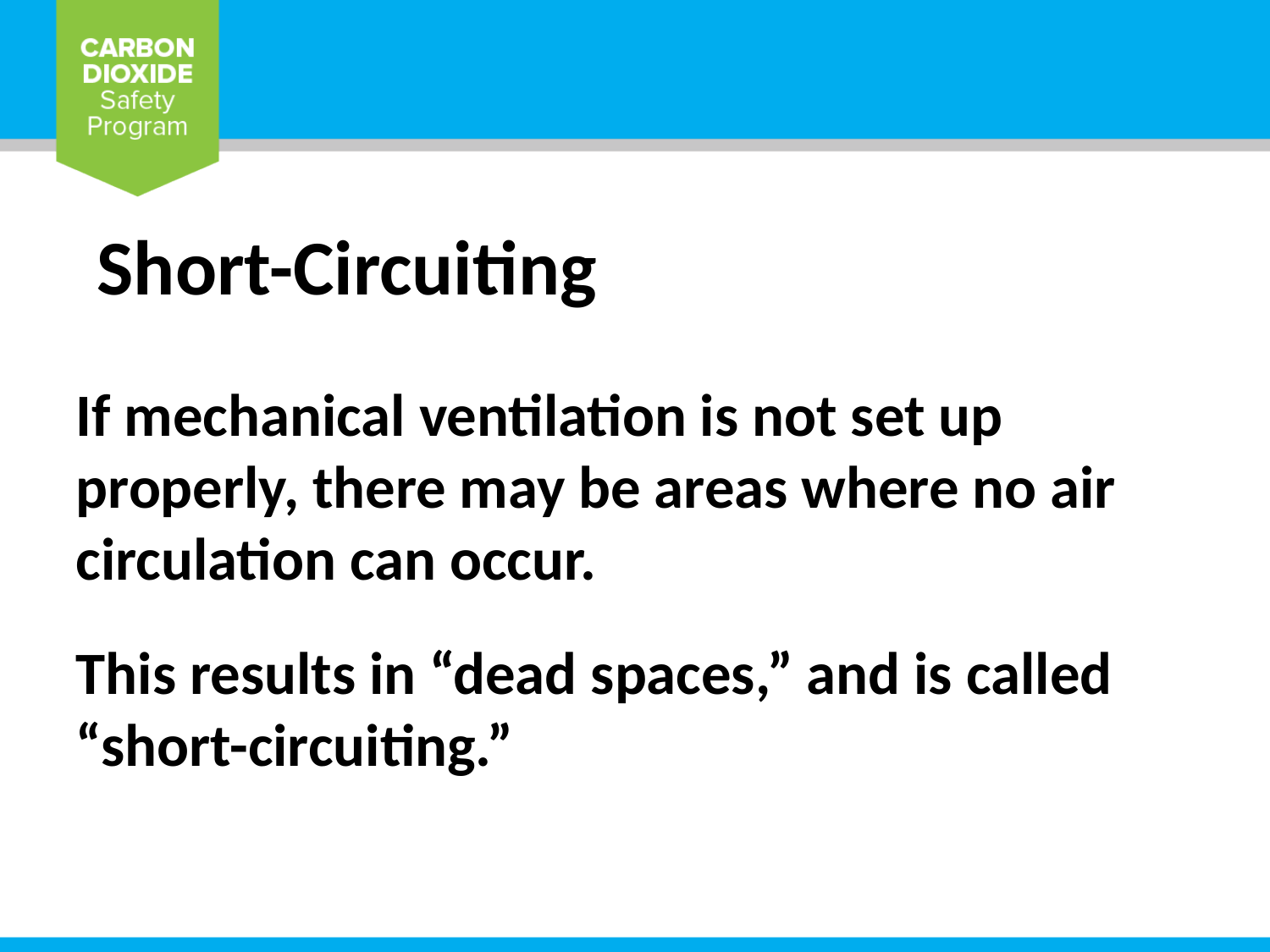

Short-Circuiting
If mechanical ventilation is not set up properly, there may be areas where no air circulation can occur.

This results in “dead spaces,” and is called “short-circuiting.”